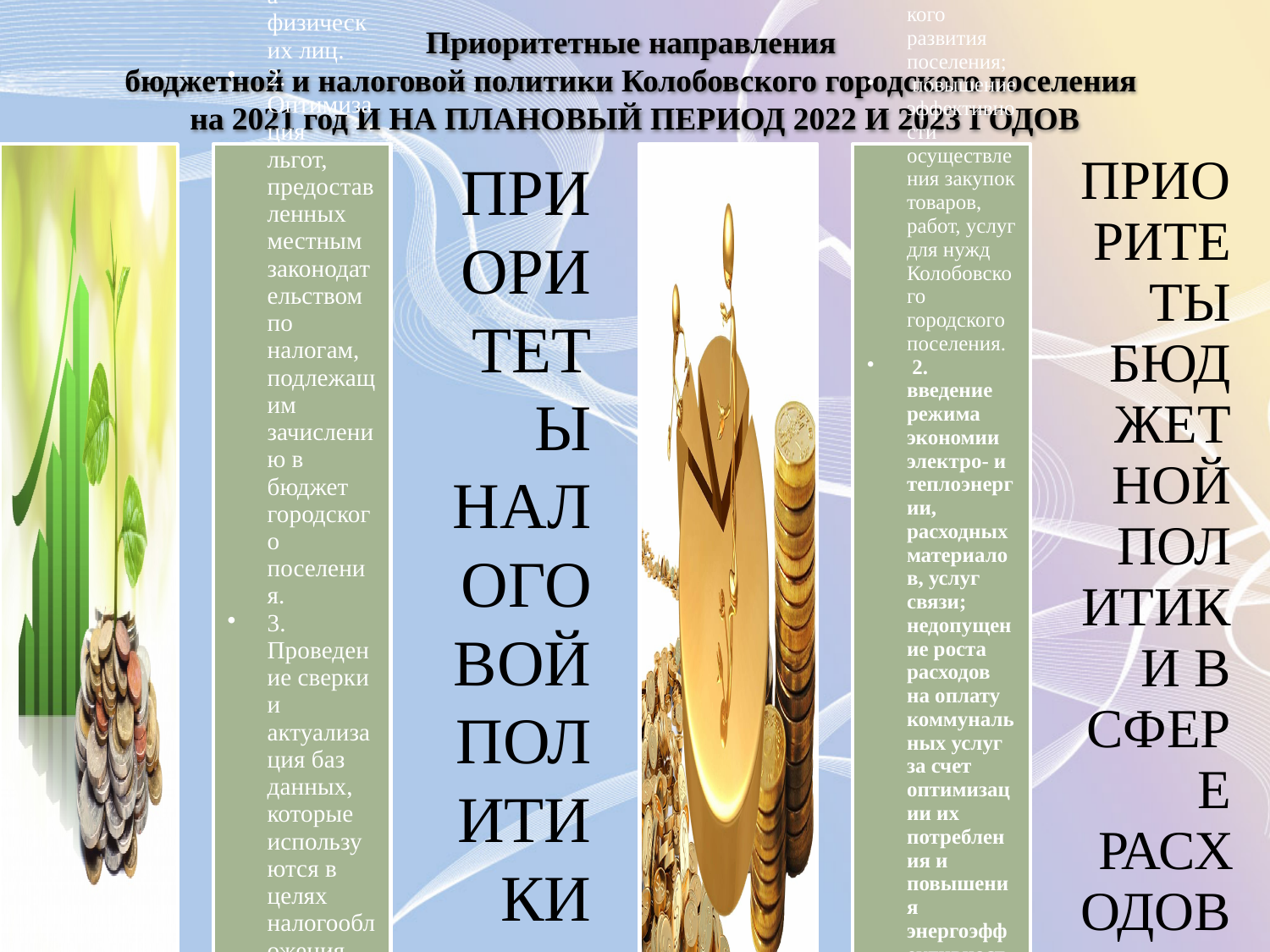

# Приоритетные направления бюджетной и налоговой политики Колобовского городского поселения на 2021 год И НА ПЛАНОВЫЙ ПЕРИОД 2022 И 2023 ГОДОВ
ПРИОРИТЕТЫ НАЛОГОВОЙ ПОЛИТИКИ
ПРИОРИТЕТЫ БЮДЖЕТНОЙ ПОЛИТИКИ В СФЕРЕ РАСХОДОВ